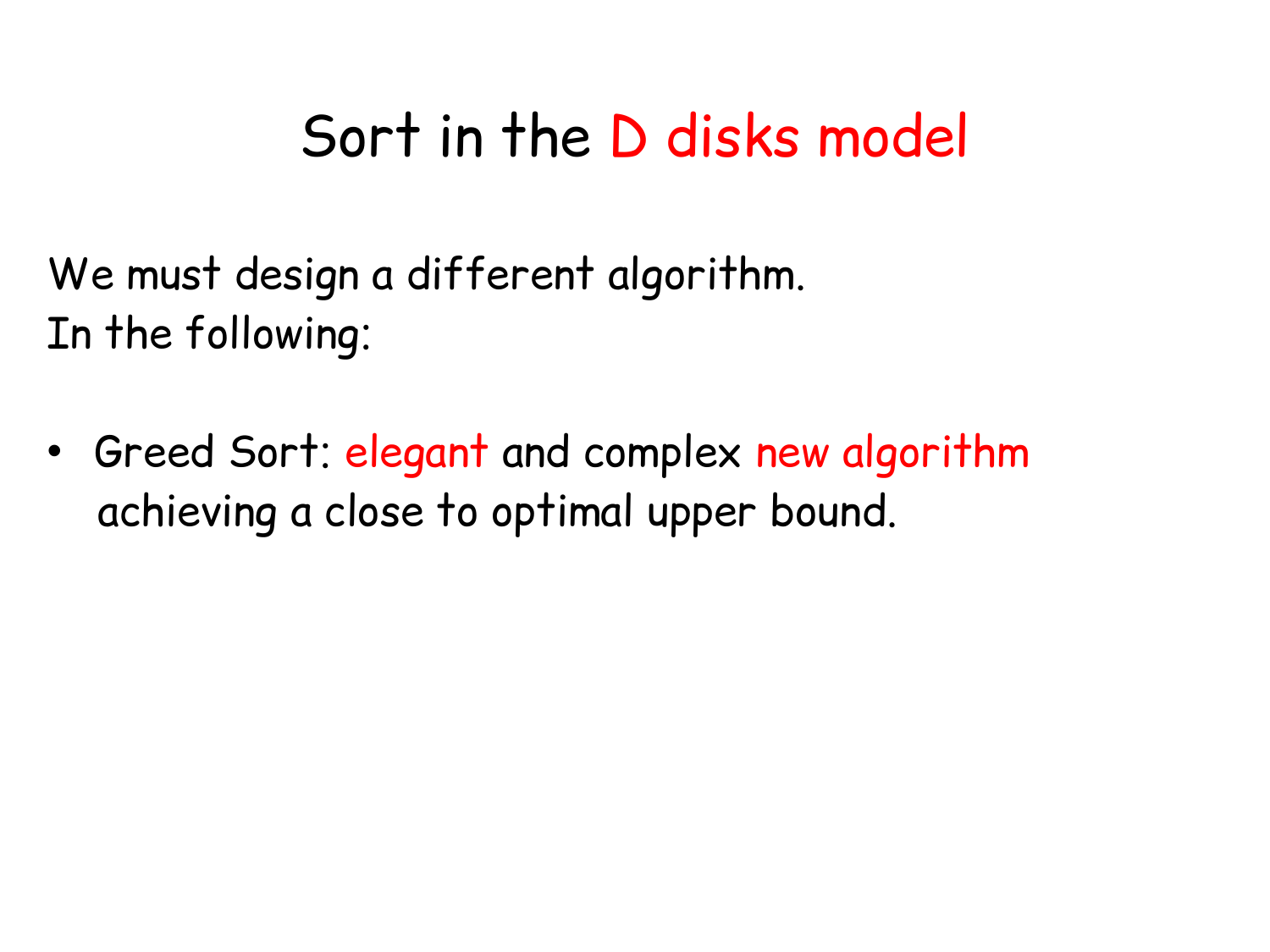

# Sort in the D disks model

We must design a different algorithm.
In the following:

Greed Sort: elegant and complex new algorithm
    achieving a close to optimal upper bound.